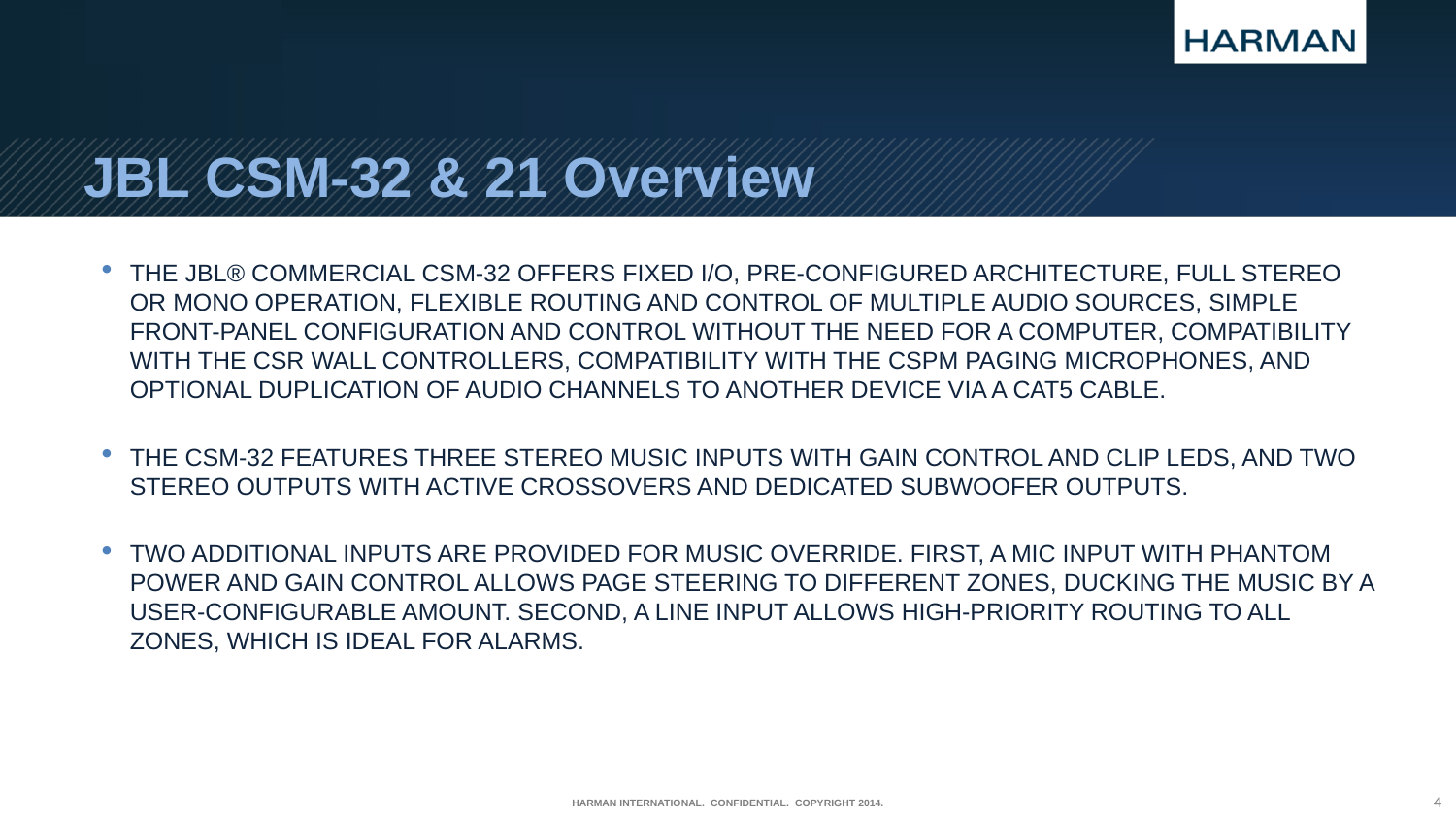

JBL CSM-32 & 21 Overview
The JBL® Commercial CSM-32 offers fixed I/O, pre-configured architecture, full stereo or mono operation, flexible routing and control of multiple audio sources, simple front-panel configuration and control without the need for a computer, compatibility with the CSR wall controllers, compatibility with the CSPM paging microphones, and optional duplication of audio channels to another device via a Cat5 cable.

The CSM-32 features three stereo music inputs with gain control and clip LEDs, and two stereo outputs with active crossovers and dedicated subwoofer outputs.

Two additional inputs are provided for music override. First, a mic input with phantom power and gain control allows page steering to different zones, ducking the music by a user-configurable amount. Second, a line input allows high-priority routing to all zones, which is ideal for alarms.